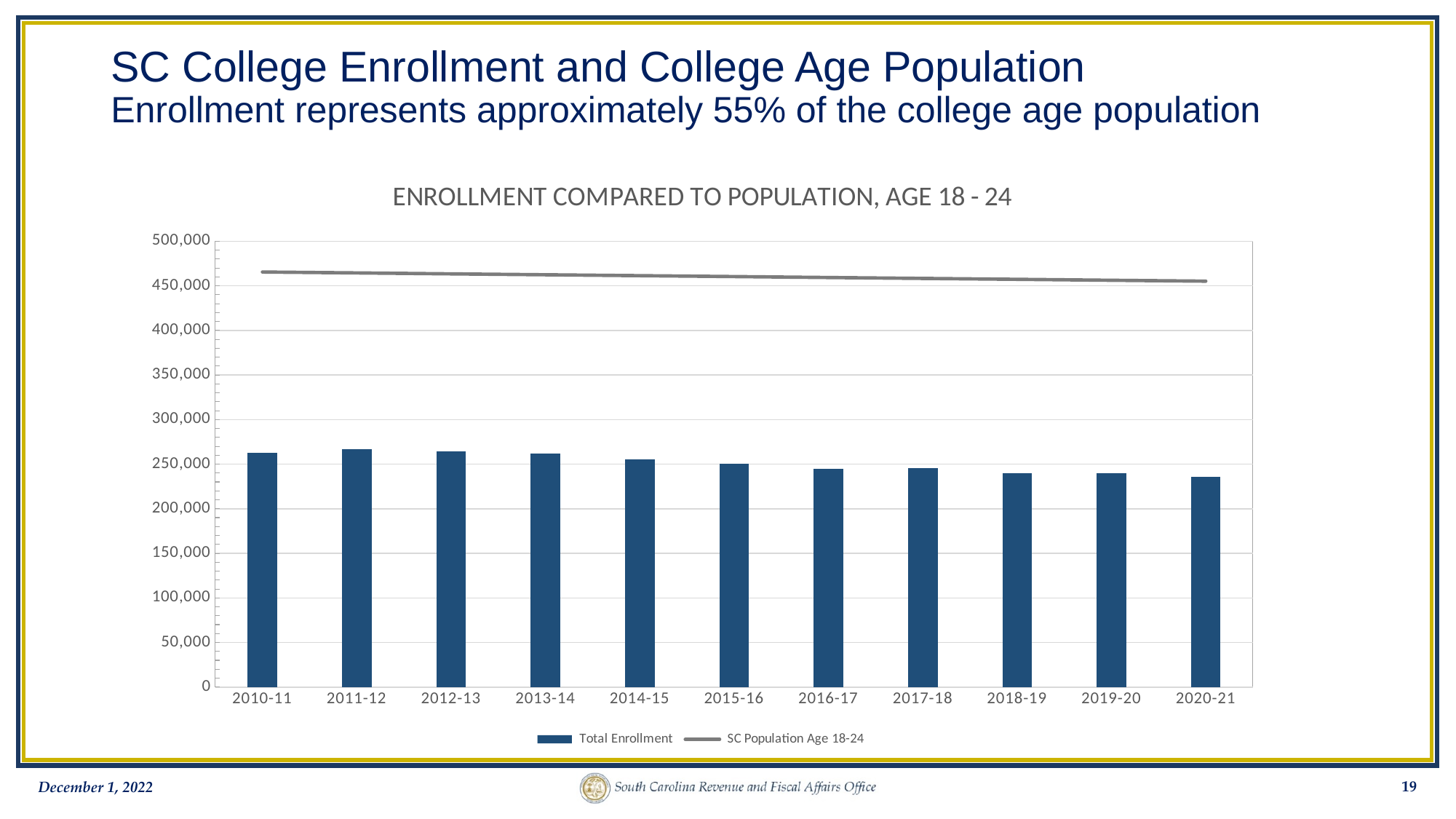

# SC College Enrollment and College Age Population Enrollment represents approximately 55% of the college age population

### Chart: ENROLLMENT COMPARED TO POPULATION, AGE 18 - 24

| Category |  Total Enrollment  |  SC Population Age 18-24  |
|---|---|---|
| 2010-11 | 262481.0 | 465464.4 |
| 2011-12 | 266911.0 | 464437.56 |
| 2012-13 | 264719.0 | 463410.72 |
| 2013-14 | 261886.0 | 462383.88 |
| 2014-15 | 255562.0 | 461357.04 |
| 2015-16 | 250484.0 | 460330.2 |
| 2016-17 | 244412.0 | 459303.36 |
| 2017-18 | 245644.0 | 458276.52 |
| 2018-19 | 239721.0 | 457249.68 |
| 2019-20 | 240036.0 | 456222.84 |
| 2020-21 | 235818.0 | 455196.0 |
19
December 1, 2022